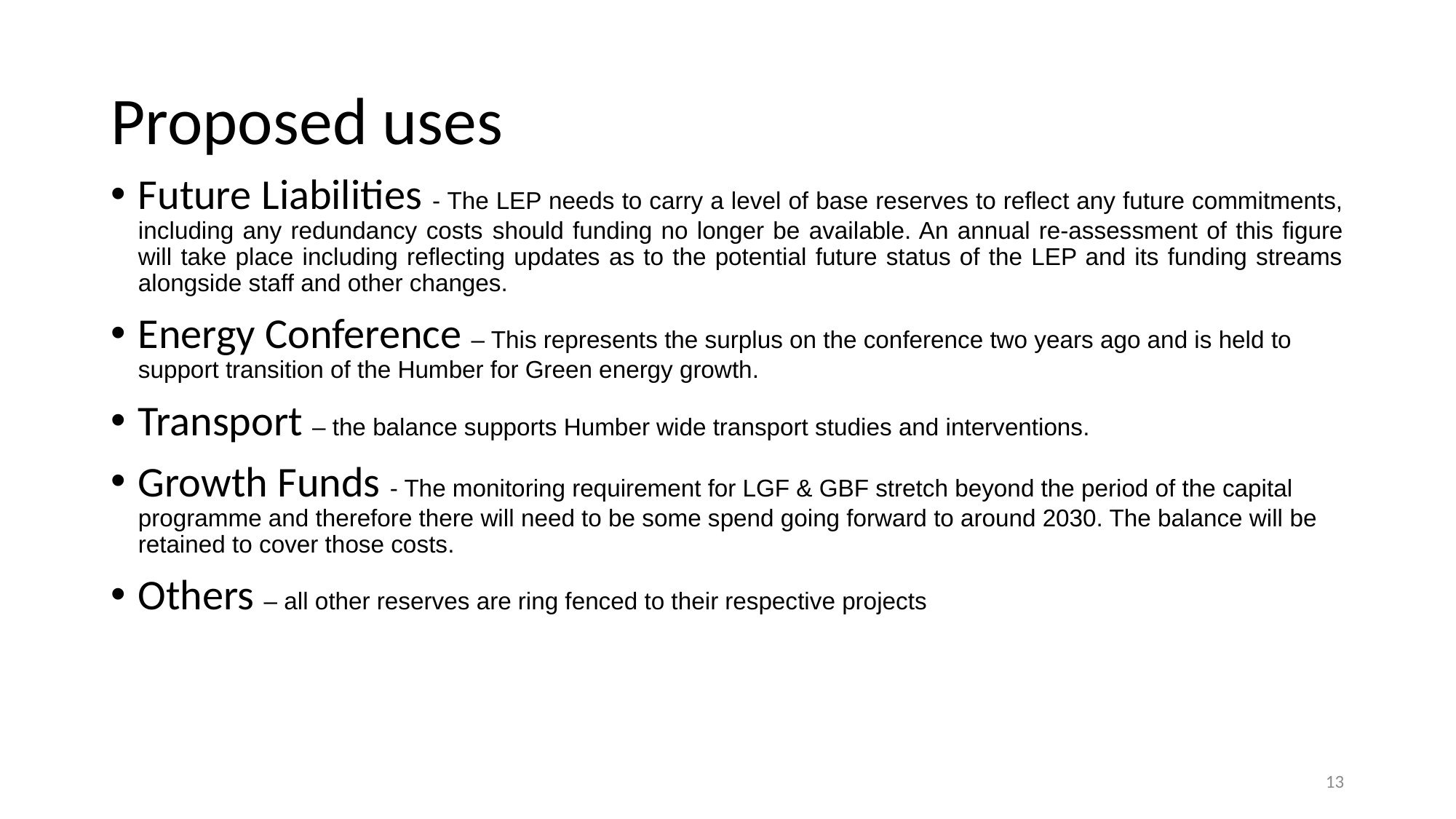

# Proposed uses
Future Liabilities - The LEP needs to carry a level of base reserves to reflect any future commitments, including any redundancy costs should funding no longer be available. An annual re-assessment of this figure will take place including reflecting updates as to the potential future status of the LEP and its funding streams alongside staff and other changes.
Energy Conference – This represents the surplus on the conference two years ago and is held to support transition of the Humber for Green energy growth.
Transport – the balance supports Humber wide transport studies and interventions.
Growth Funds - The monitoring requirement for LGF & GBF stretch beyond the period of the capital programme and therefore there will need to be some spend going forward to around 2030. The balance will be retained to cover those costs.
Others – all other reserves are ring fenced to their respective projects
13